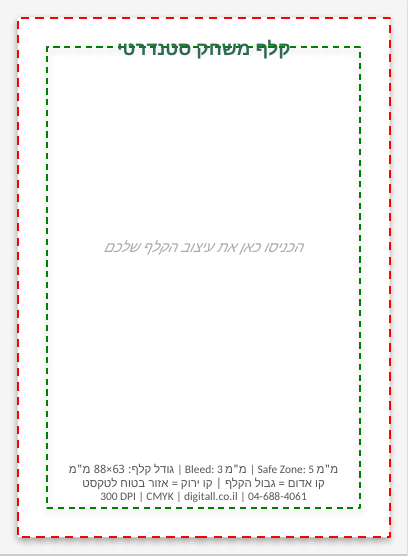

קלף משחק סטנדרטי

הכניסו כאן את עיצוב הקלף שלכם
גודל קלף: 63×88 מ"מ | Bleed: 3 מ"מ | Safe Zone: 5 מ"מ
קו אדום = גבול הקלף | קו ירוק = אזור בטוח לטקסט
300 DPI | CMYK | digitall.co.il | 04-688-4061